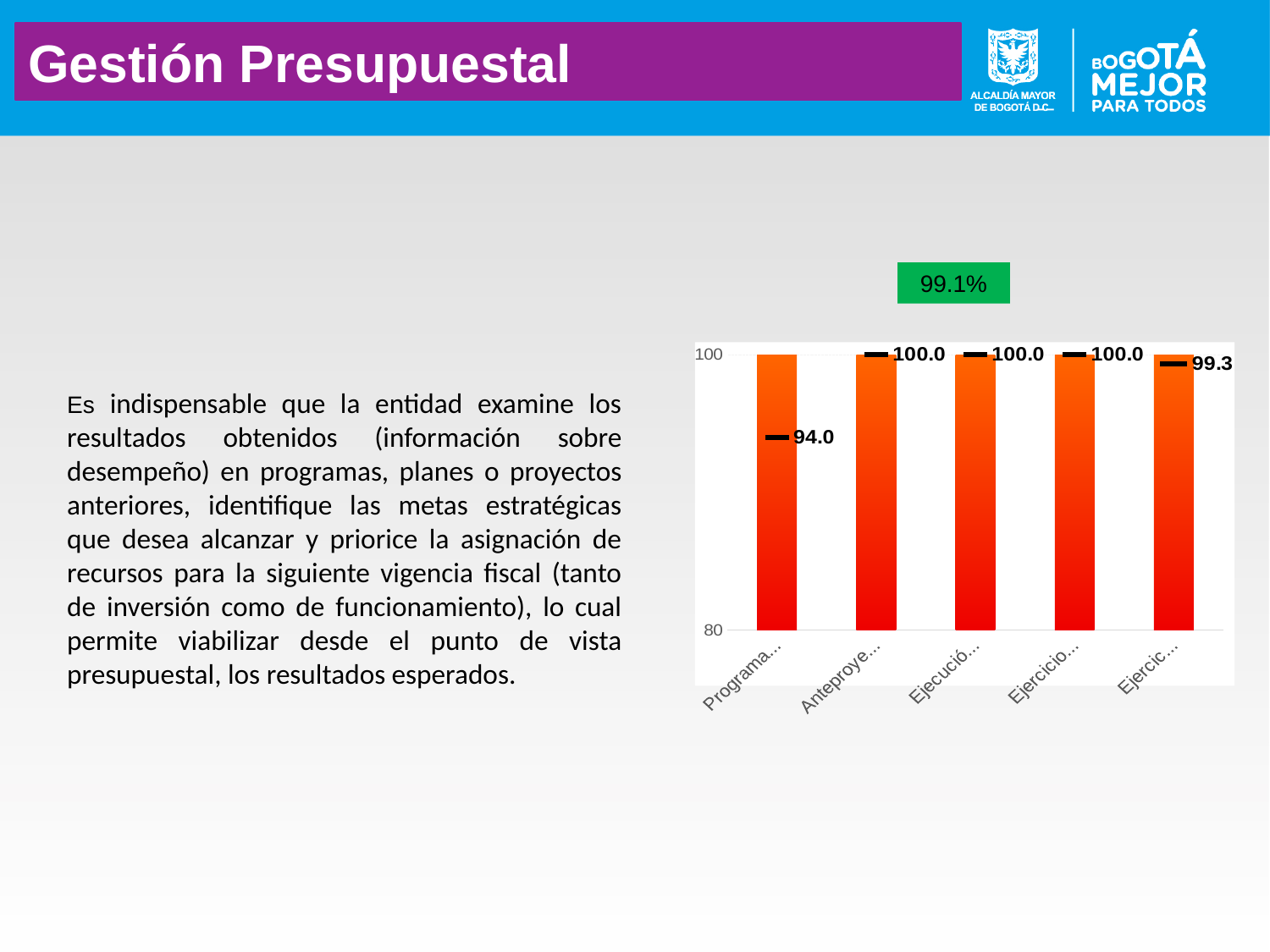

Gestión Presupuestal
99.1%

### Chart

| Category | Niveles | #REF! |
|---|---|---|
| Programación Presupuestal | 100.0 | 94.0 |
| Anteproyecto de Presupuesto | 100.0 | 100.0 |
| Ejecución Presupuestal | 100.0 | 100.0 |
| Ejercicio Contratactual | 100.0 | 100.0 |
| Ejercicio Contable | 100.0 | 99.33333333333329 |
Es indispensable que la entidad examine los resultados obtenidos (información sobre desempeño) en programas, planes o proyectos anteriores, identifique las metas estratégicas que desea alcanzar y priorice la asignación de recursos para la siguiente vigencia fiscal (tanto de inversión como de funcionamiento), lo cual permite viabilizar desde el punto de vista presupuestal, los resultados esperados.